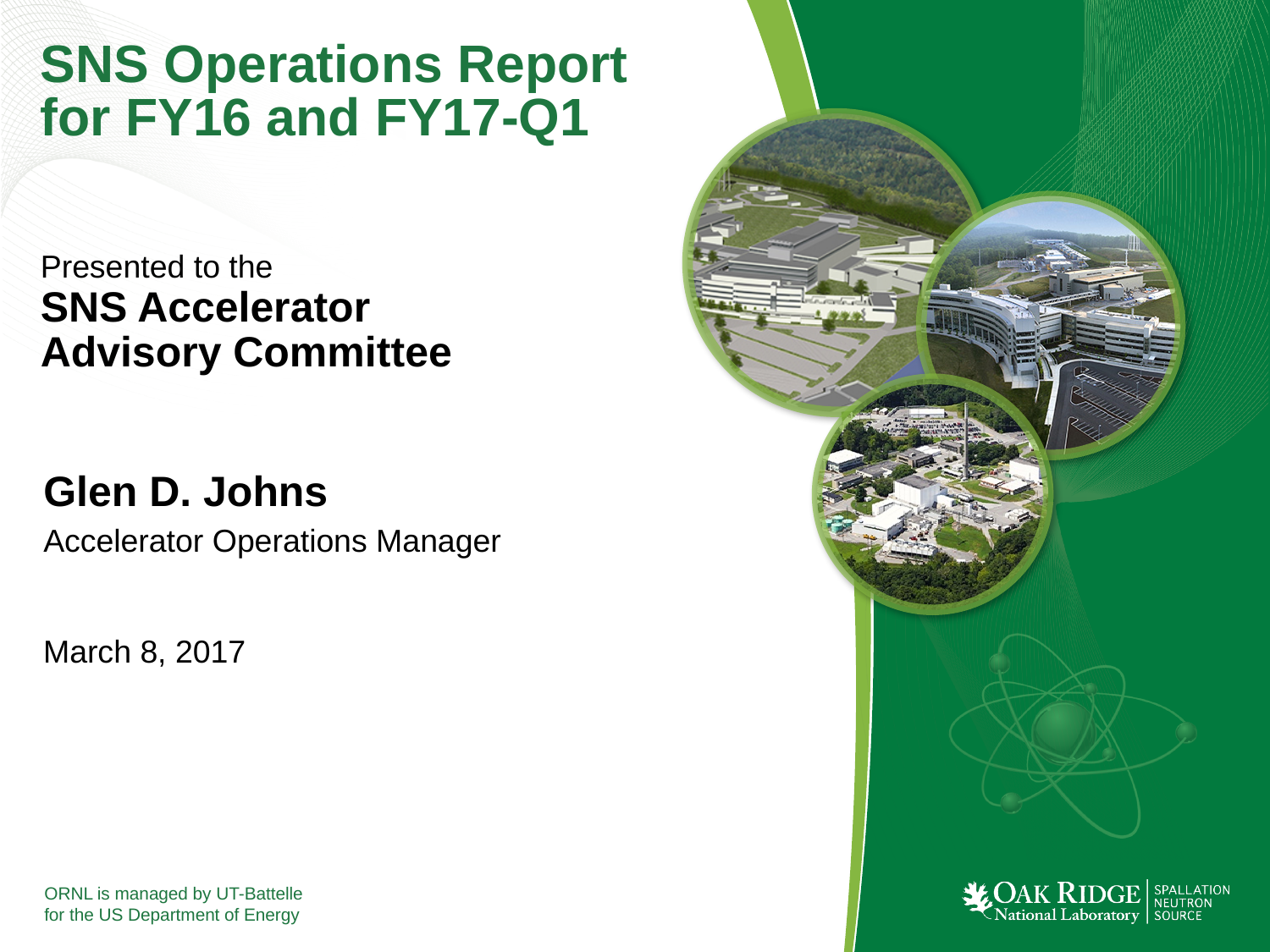

# SNS Operations Report for FY16 and FY17-Q1
Presented to the
SNS Accelerator Advisory Committee

Glen D. Johns
Accelerator Operations Manager
March 8, 2017